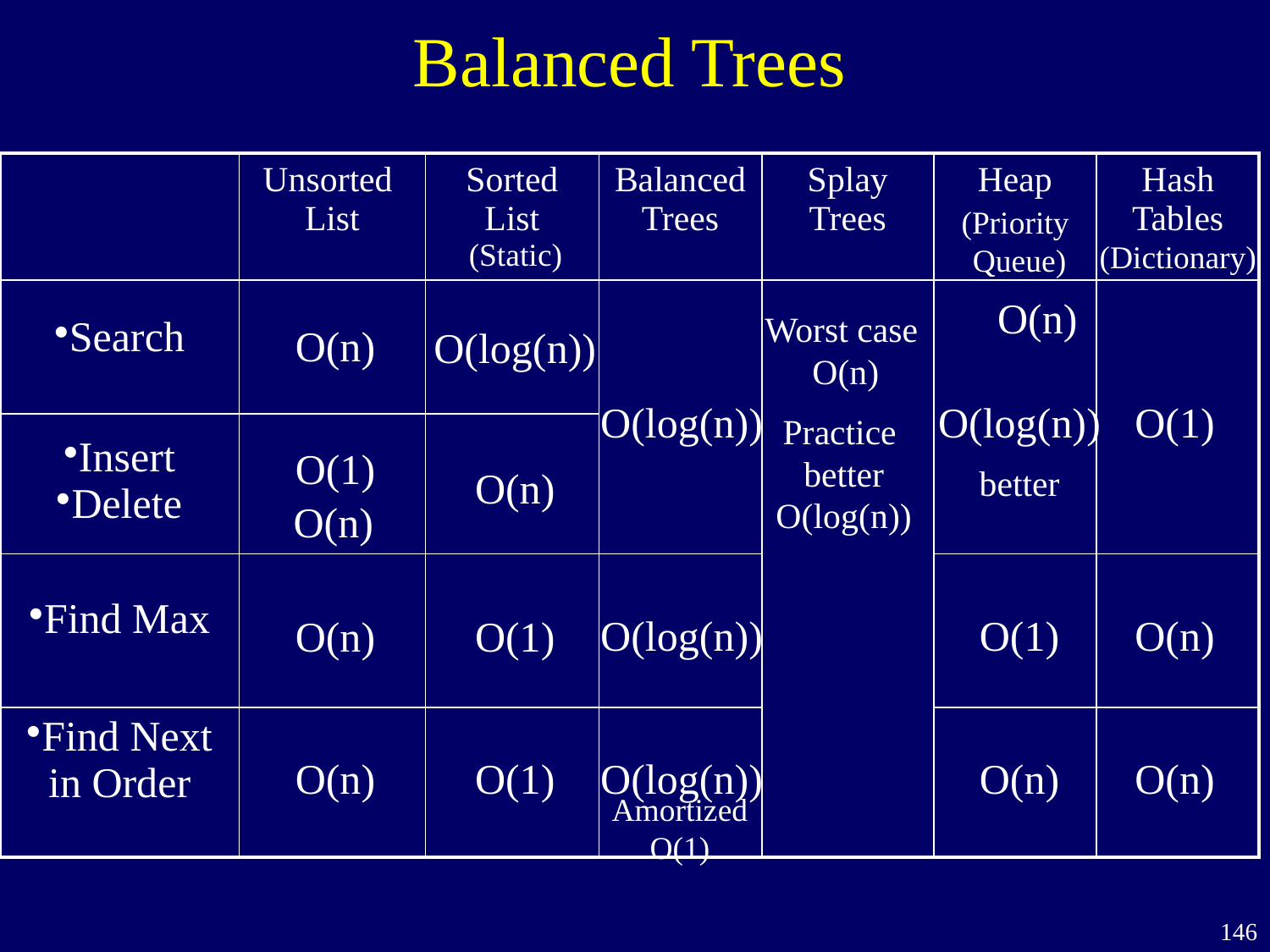

Balanced Trees
|  | Unsorted List | Sorted List | Balanced Trees | Splay Trees | Heap | Hash Tables |
| --- | --- | --- | --- | --- | --- | --- |
| Search |  |  |  |  |  |  |
| Insert Delete |  |  |  |  |  |  |
| Find Max |  |  |  |  |  |  |
| Find Next in Order |  |  |  |  |  |  |
(Priority
Queue)
(Static)
(Dictionary)
O(n)
Worst case
O(n)
O(n)
O(log(n))
O(log(n))
O(log(n))
O(1)
Practice
better
O(log(n))
O(1)
better
O(n)
O(n)
O(log(n))
O(1)
O(n)
O(n)
O(1)
O(n)
O(1)
O(log(n))
O(n)
O(n)
Amortized O(1)